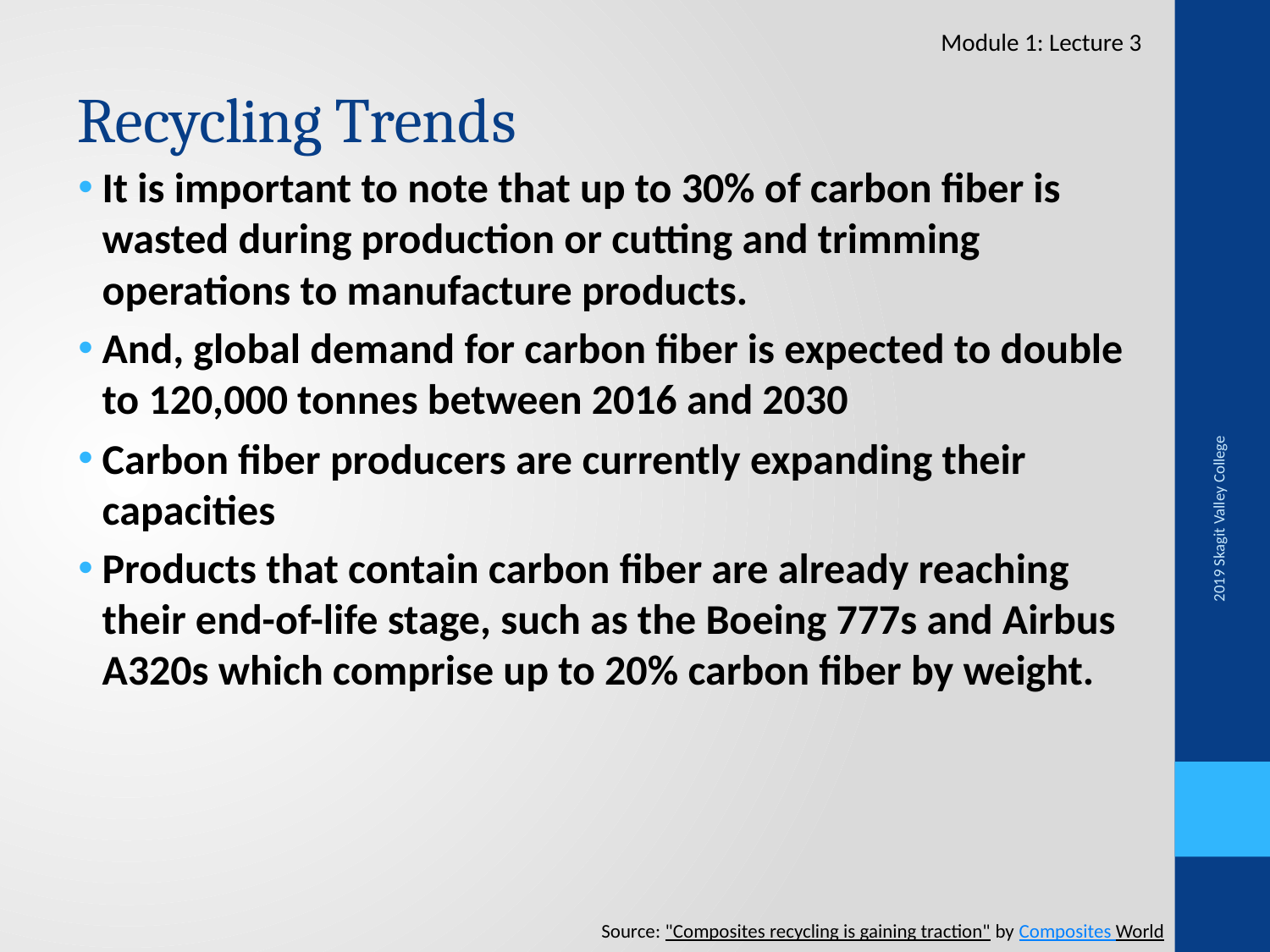

Module 1: Lecture 3
# Recycling Trends
It is important to note that up to 30% of carbon fiber is wasted during production or cutting and trimming operations to manufacture products.
And, global demand for carbon fiber is expected to double to 120,000 tonnes between 2016 and 2030
Carbon fiber producers are currently expanding their capacities
Products that contain carbon fiber are already reaching their end-of-life stage, such as the Boeing 777s and Airbus A320s which comprise up to 20% carbon fiber by weight.
2019 Skagit Valley College
Source: "Composites recycling is gaining traction" by Composites World